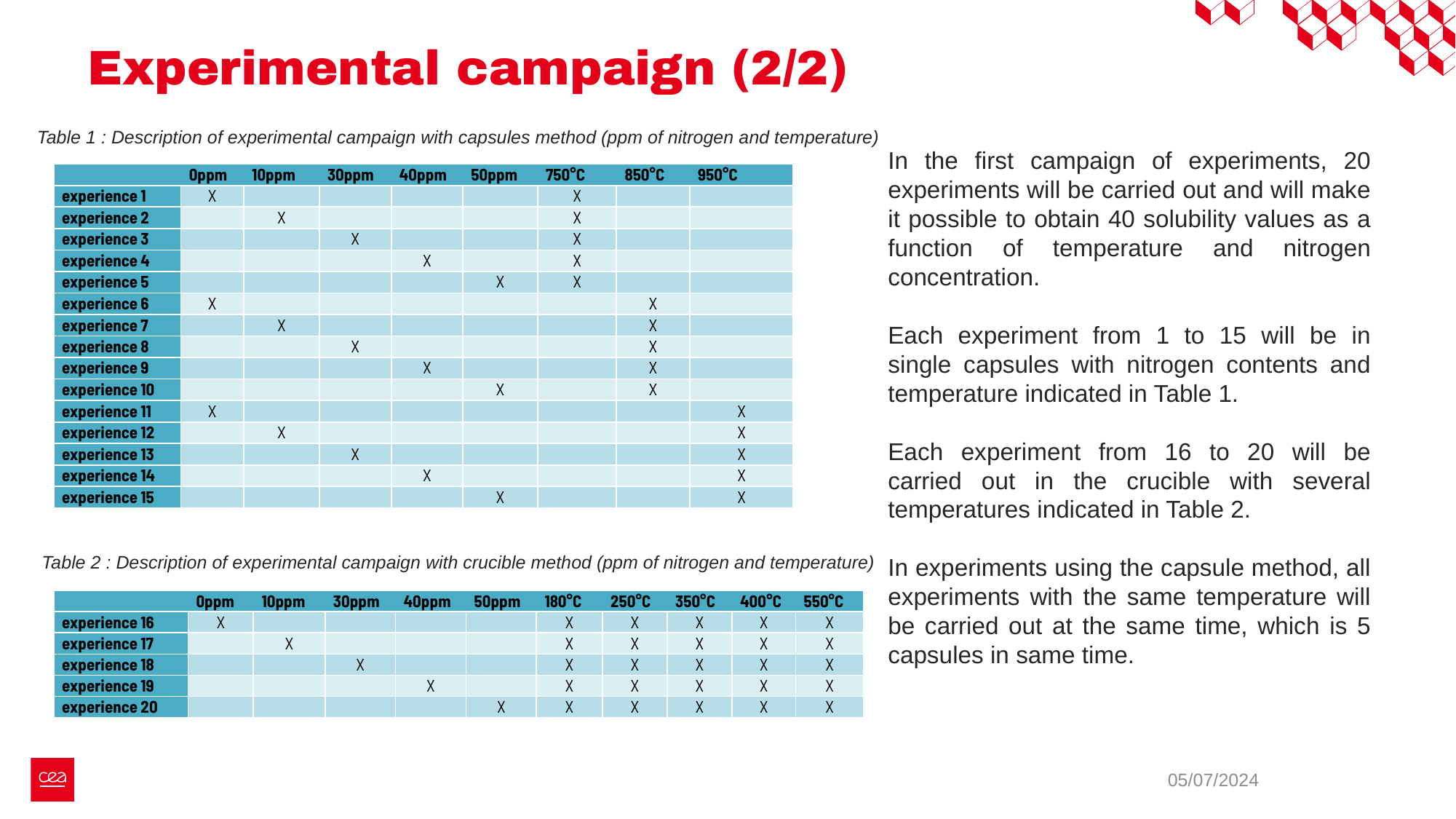

# Experimental campaign (2/2)
Table 1 : Description of experimental campaign with capsules method (ppm of nitrogen and temperature)
In the first campaign of experiments, 20 experiments will be carried out and will make it possible to obtain 40 solubility values as a function of temperature and nitrogen concentration.

Each experiment from 1 to 15 will be in single capsules with nitrogen contents and temperature indicated in Table 1.

Each experiment from 16 to 20 will be carried out in the crucible with several temperatures indicated in Table 2.

In experiments using the capsule method, all experiments with the same temperature will be carried out at the same time, which is 5 capsules in same time.

|  | 0ppm | 10ppm | 30ppm | 40ppm | 50ppm | 750°C | 850°C | 950°C |
| --- | --- | --- | --- | --- | --- | --- | --- | --- |
| experience 1 | X |  |  |  |  | X |  |  |
| experience 2 |  | X |  |  |  | X |  |  |
| experience 3 |  |  | X |  |  | X |  |  |
| experience 4 |  |  |  | X |  | X |  |  |
| experience 5 |  |  |  |  | X | X |  |  |
| experience 6 | X |  |  |  |  |  | X |  |
| experience 7 |  | X |  |  |  |  | X |  |
| experience 8 |  |  | X |  |  |  | X |  |
| experience 9 |  |  |  | X |  |  | X |  |
| experience 10 |  |  |  |  | X |  | X |  |
| experience 11 | X |  |  |  |  |  |  | X |
| experience 12 |  | X |  |  |  |  |  | X |
| experience 13 |  |  | X |  |  |  |  | X |
| experience 14 |  |  |  | X |  |  |  | X |
| experience 15 |  |  |  |  | X |  |  | X |

Table 2 : Description of experimental campaign with crucible method (ppm of nitrogen and temperature)
|  | 0ppm | 10ppm | 30ppm | 40ppm | 50ppm | 180°C | 250°C | 350°C | 400°C | 550°C |
| --- | --- | --- | --- | --- | --- | --- | --- | --- | --- | --- |
| experience 16 | X |  |  |  |  | X | X | X | X | X |
| experience 17 |  | X |  |  |  | X | X | X | X | X |
| experience 18 |  |  | X |  |  | X | X | X | X | X |
| experience 19 |  |  |  | X |  | X | X | X | X | X |
| experience 20 |  |  |  |  | X | X | X | X | X | X |
05/07/2024